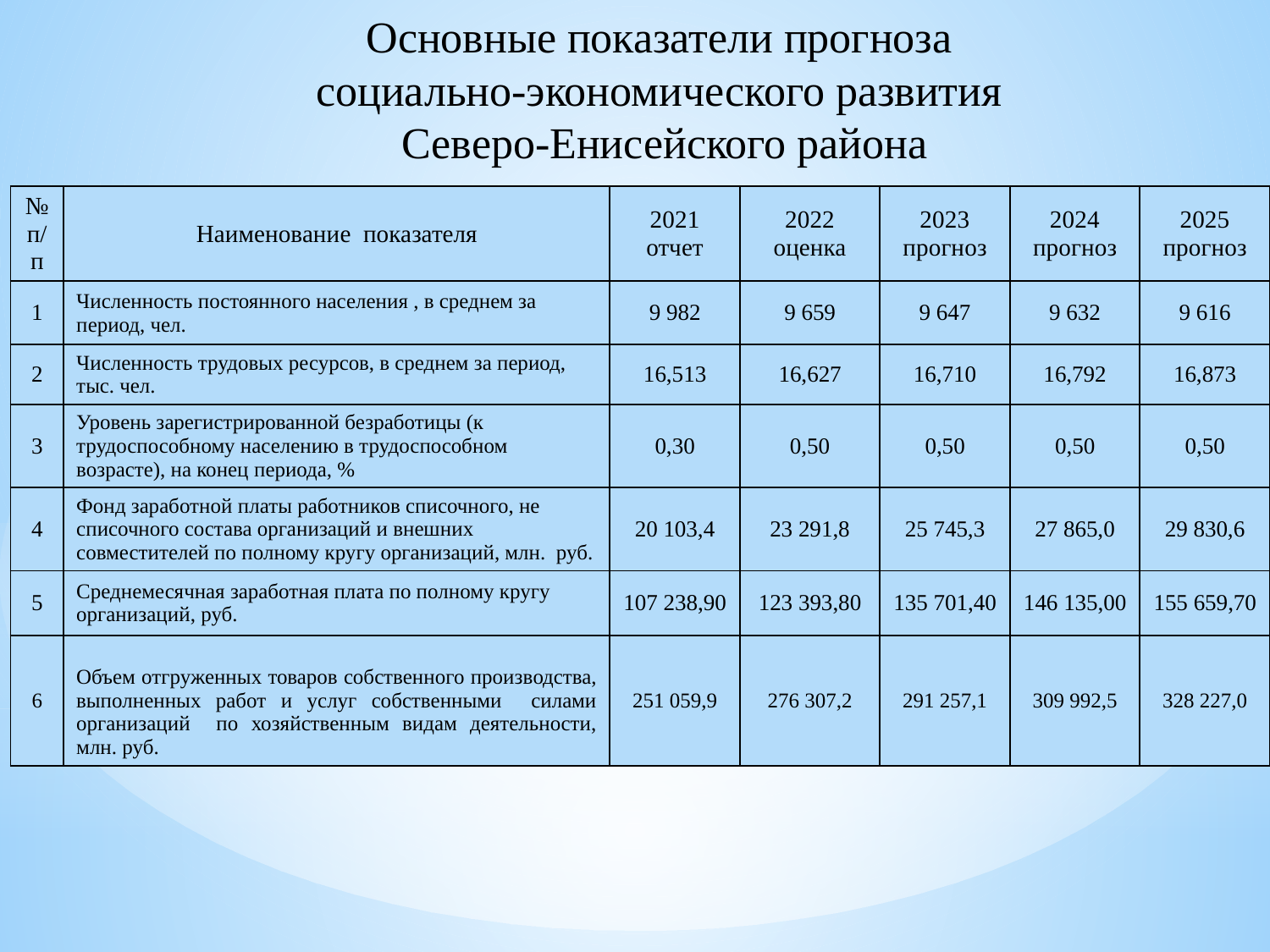

Основные показатели прогноза
социально-экономического развития
Северо-Енисейского района
| № п/п | Наименование показателя | 2021 отчет | 2022 оценка | 2023 прогноз | 2024 прогноз | 2025 прогноз |
| --- | --- | --- | --- | --- | --- | --- |
| 1 | Численность постоянного населения , в среднем за период, чел. | 9 982 | 9 659 | 9 647 | 9 632 | 9 616 |
| 2 | Численность трудовых ресурсов, в среднем за период, тыс. чел. | 16,513 | 16,627 | 16,710 | 16,792 | 16,873 |
| 3 | Уровень зарегистрированной безработицы (к трудоспособному населению в трудоспособном возрасте), на конец периода, % | 0,30 | 0,50 | 0,50 | 0,50 | 0,50 |
| 4 | Фонд заработной платы работников списочного, не списочного состава организаций и внешних совместителей по полному кругу организаций, млн. руб. | 20 103,4 | 23 291,8 | 25 745,3 | 27 865,0 | 29 830,6 |
| 5 | Среднемесячная заработная плата по полному кругу организаций, руб. | 107 238,90 | 123 393,80 | 135 701,40 | 146 135,00 | 155 659,70 |
| 6 | Объем отгруженных товаров собственного производства, выполненных работ и услуг собственными силами организаций по хозяйственным видам деятельности, млн. руб. | 251 059,9 | 276 307,2 | 291 257,1 | 309 992,5 | 328 227,0 |